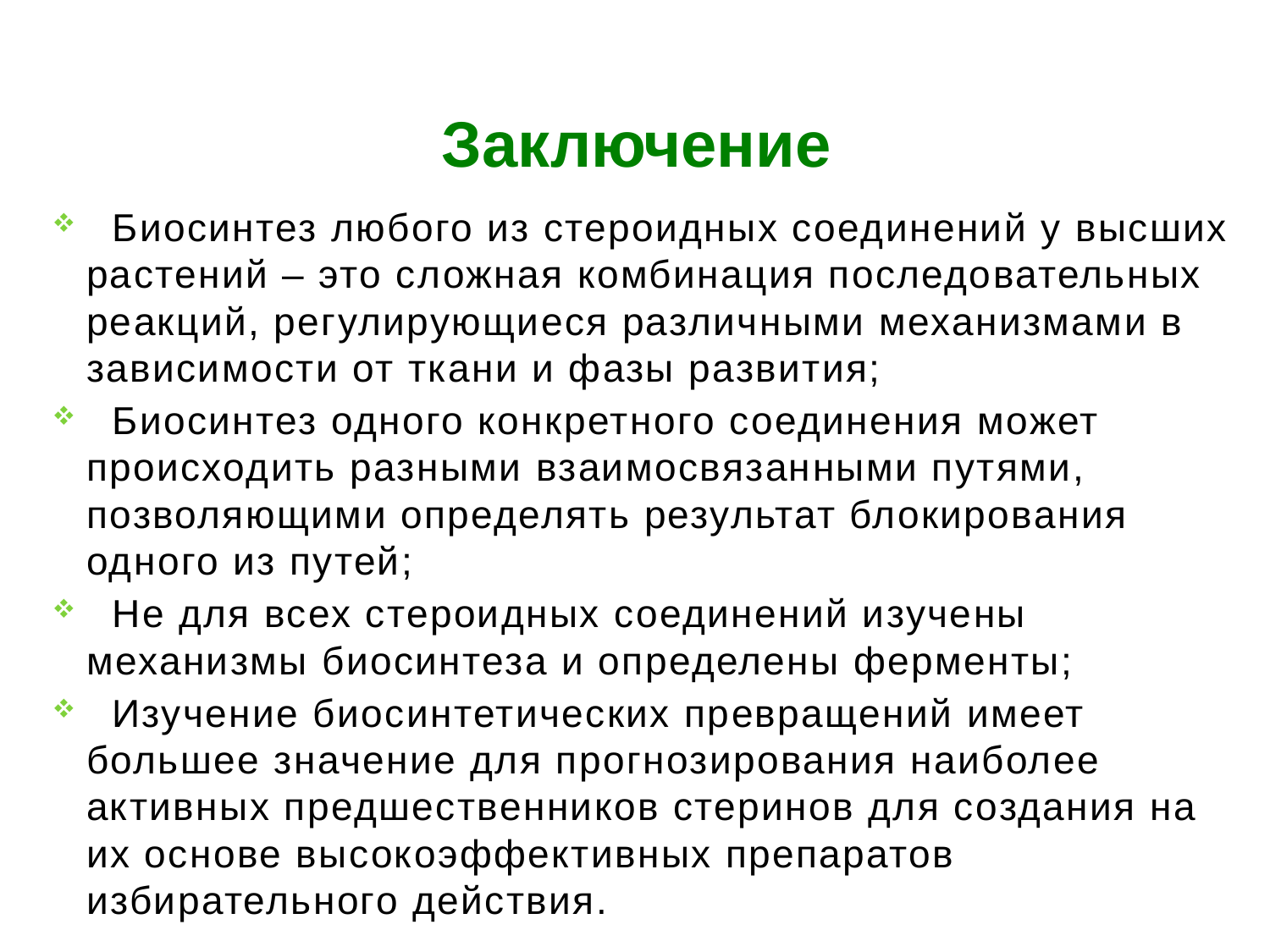

# Заключение
  Биосинтез любого из стероидных соединений у высших растений – это сложная комбинация последовательных реакций, регулирующиеся различными механизмами в зависимости от ткани и фазы развития;
  Биосинтез одного конкретного соединения может происходить разными взаимосвязанными путями, позволяющими определять результат блокирования одного из путей;
  Не для всех стероидных соединений изучены механизмы биосинтеза и определены ферменты;
  Изучение биосинтетических превращений имеет большее значение для прогнозирования наиболее активных предшественников стеринов для создания на их основе высокоэффективных препаратов избирательного действия.